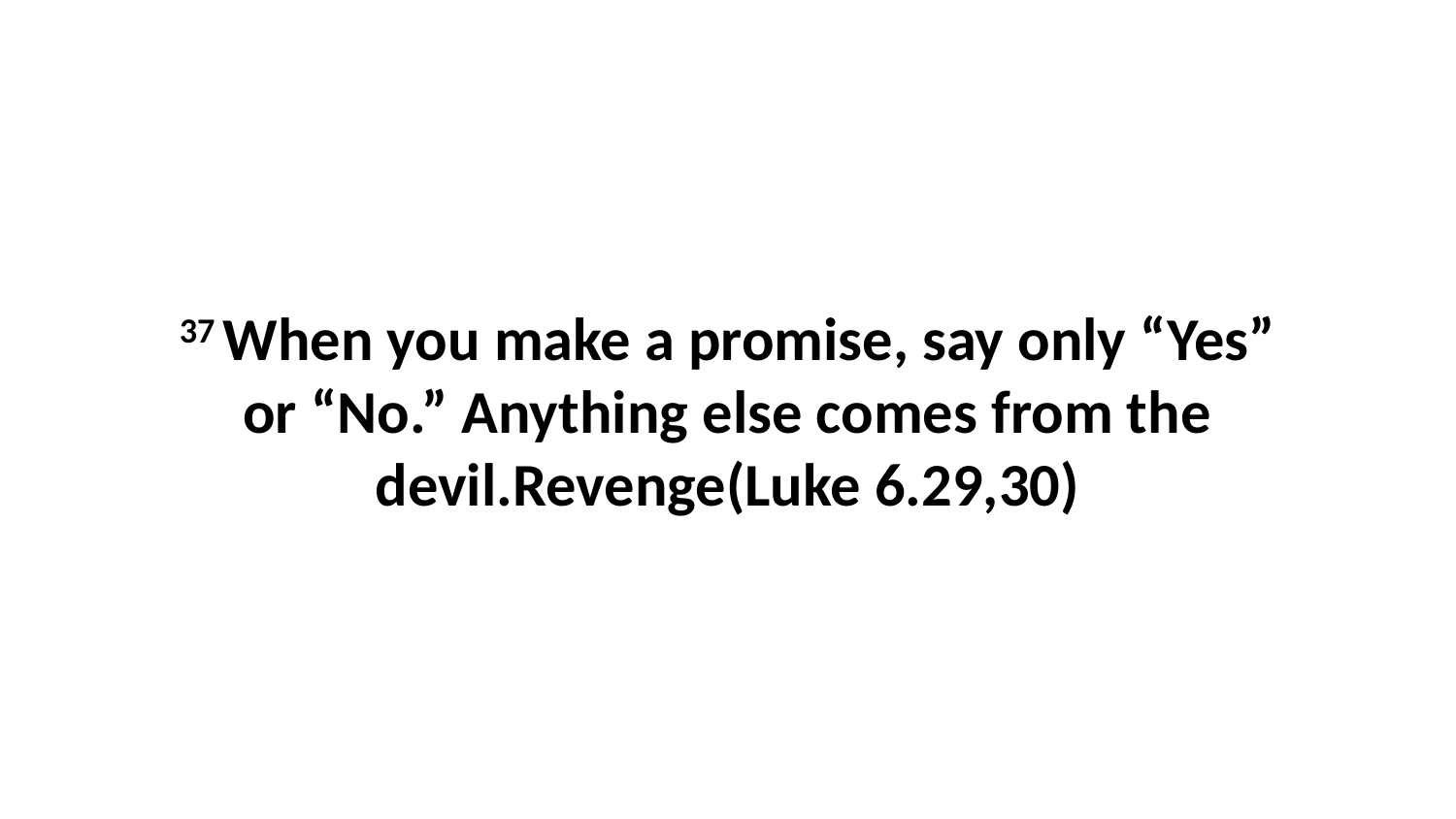

37 When you make a promise, say only “Yes” or “No.” Anything else comes from the devil.Revenge(Luke 6.29,30)